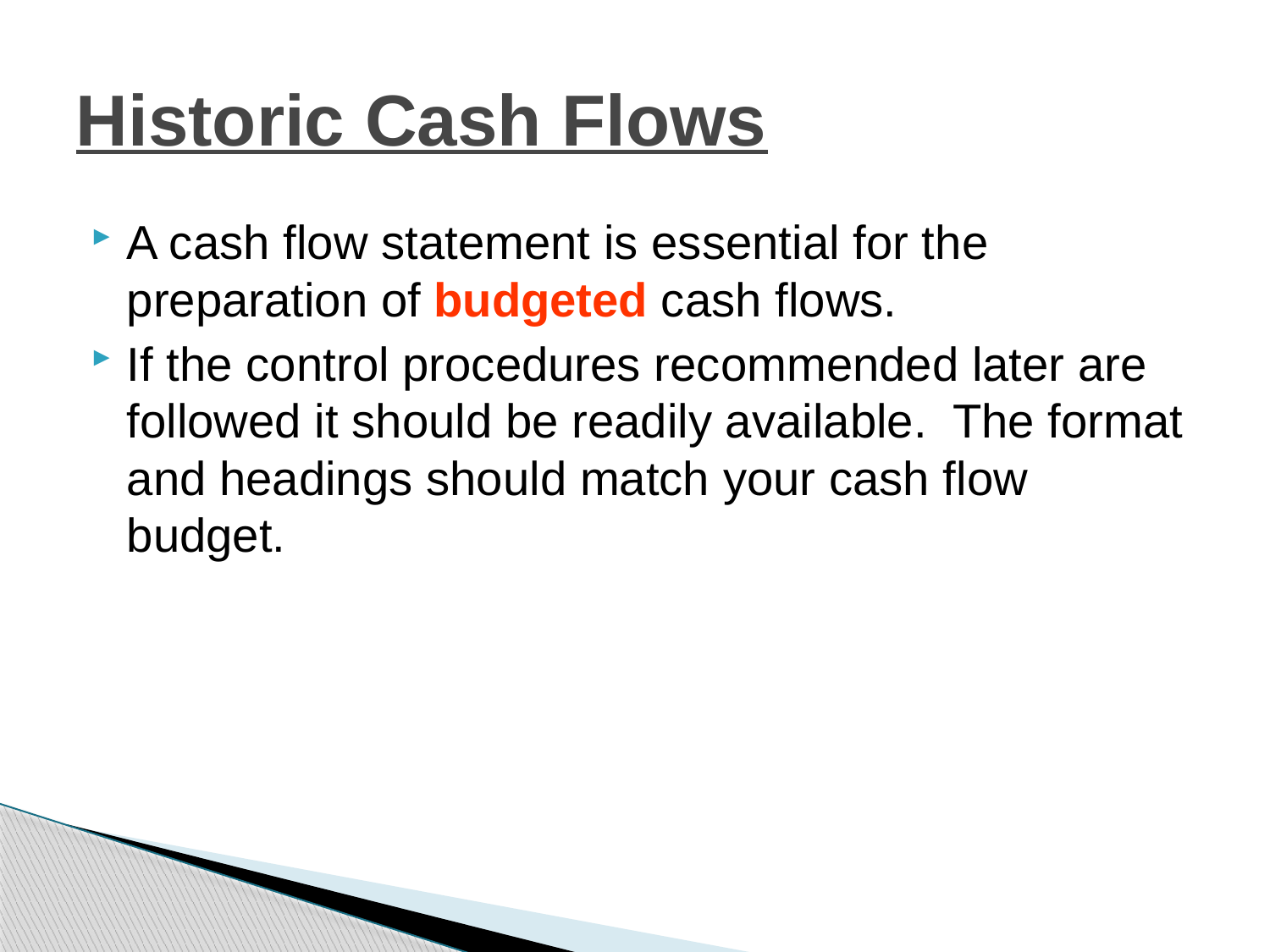

# Historic Cash Flows
A cash flow statement is essential for the preparation of budgeted cash flows.
If the control procedures recommended later are followed it should be readily available.  The format and headings should match your cash flow budget.